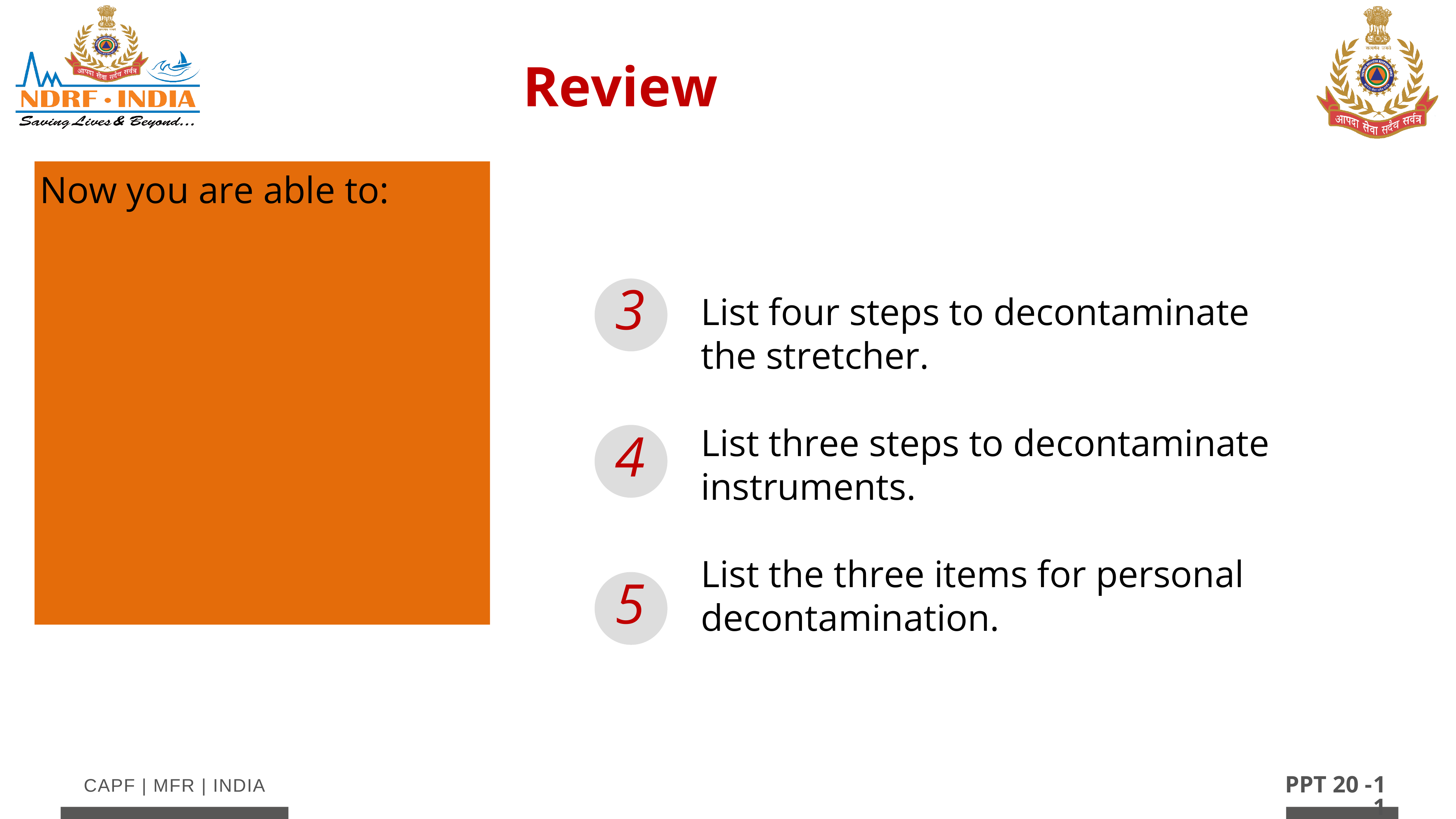

Review
Now you are able to:
3

List four steps to decontaminate          the stretcher.

List three steps to decontaminate instruments.

List the three items for personal decontamination.
4

5

11